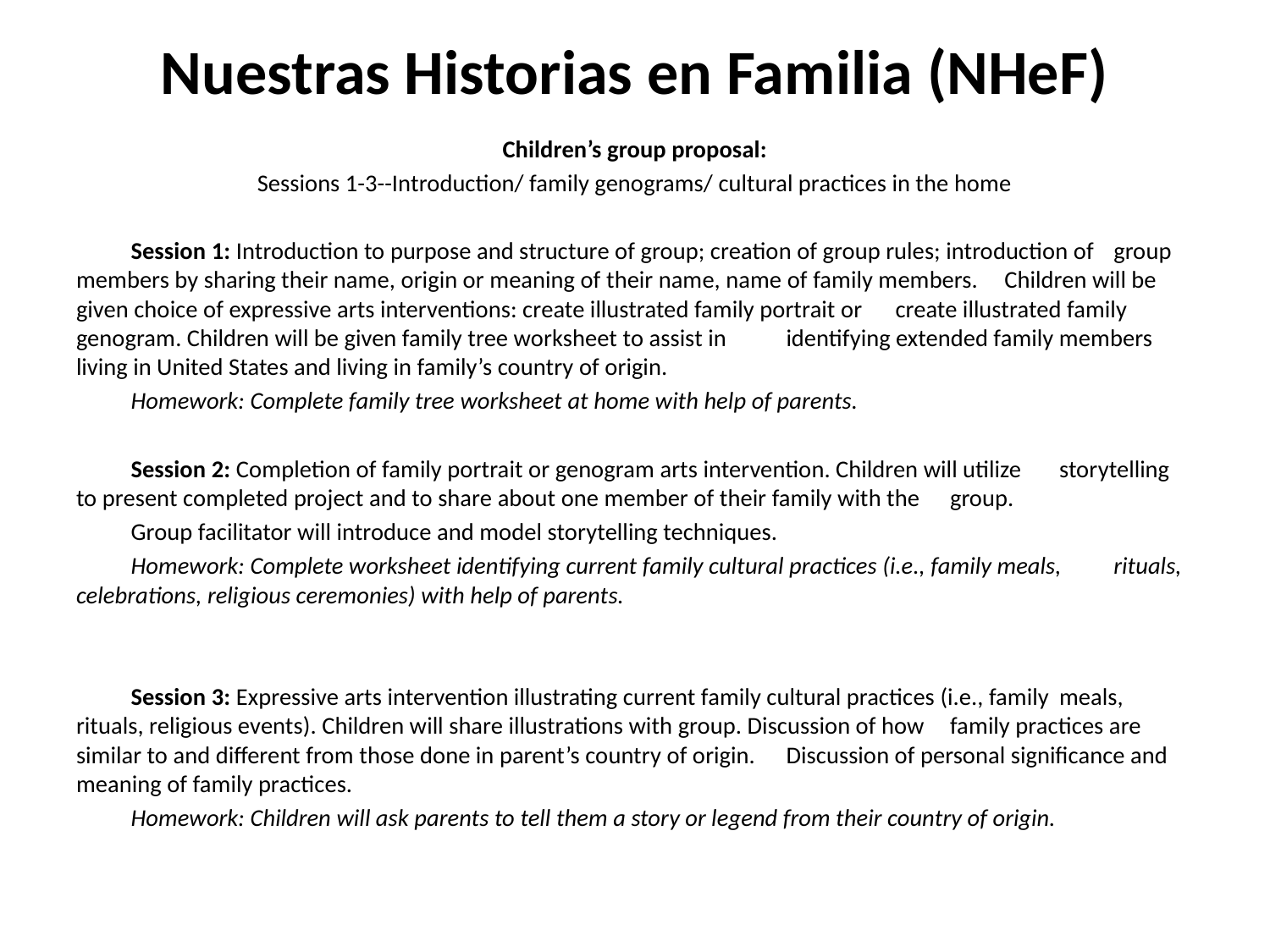

# Nuestras Historias en Familia (NHeF)
Children’s group proposal:
Sessions 1-3--Introduction/ family genograms/ cultural practices in the home

	Session 1: Introduction to purpose and structure of group; creation of group rules; introduction of 	group members by sharing their name, origin or meaning of their name, name of family members. 	Children will be given choice of expressive arts interventions: create illustrated family portrait or 	create illustrated family genogram. Children will be given family tree worksheet to assist in 	identifying extended family members living in United States and living in family’s country of origin.
	Homework: Complete family tree worksheet at home with help of parents.

	Session 2: Completion of family portrait or genogram arts intervention. Children will utilize 	storytelling to present completed project and to share about one member of their family with the 	group.
	Group facilitator will introduce and model storytelling techniques.
	Homework: Complete worksheet identifying current family cultural practices (i.e., family meals, 	rituals, celebrations, religious ceremonies) with help of parents.

	Session 3: Expressive arts intervention illustrating current family cultural practices (i.e., family 	meals, rituals, religious events). Children will share illustrations with group. Discussion of how 		family practices are similar to and different from those done in parent’s country of origin. 	Discussion of personal significance and meaning of family practices.
	Homework: Children will ask parents to tell them a story or legend from their country of origin.